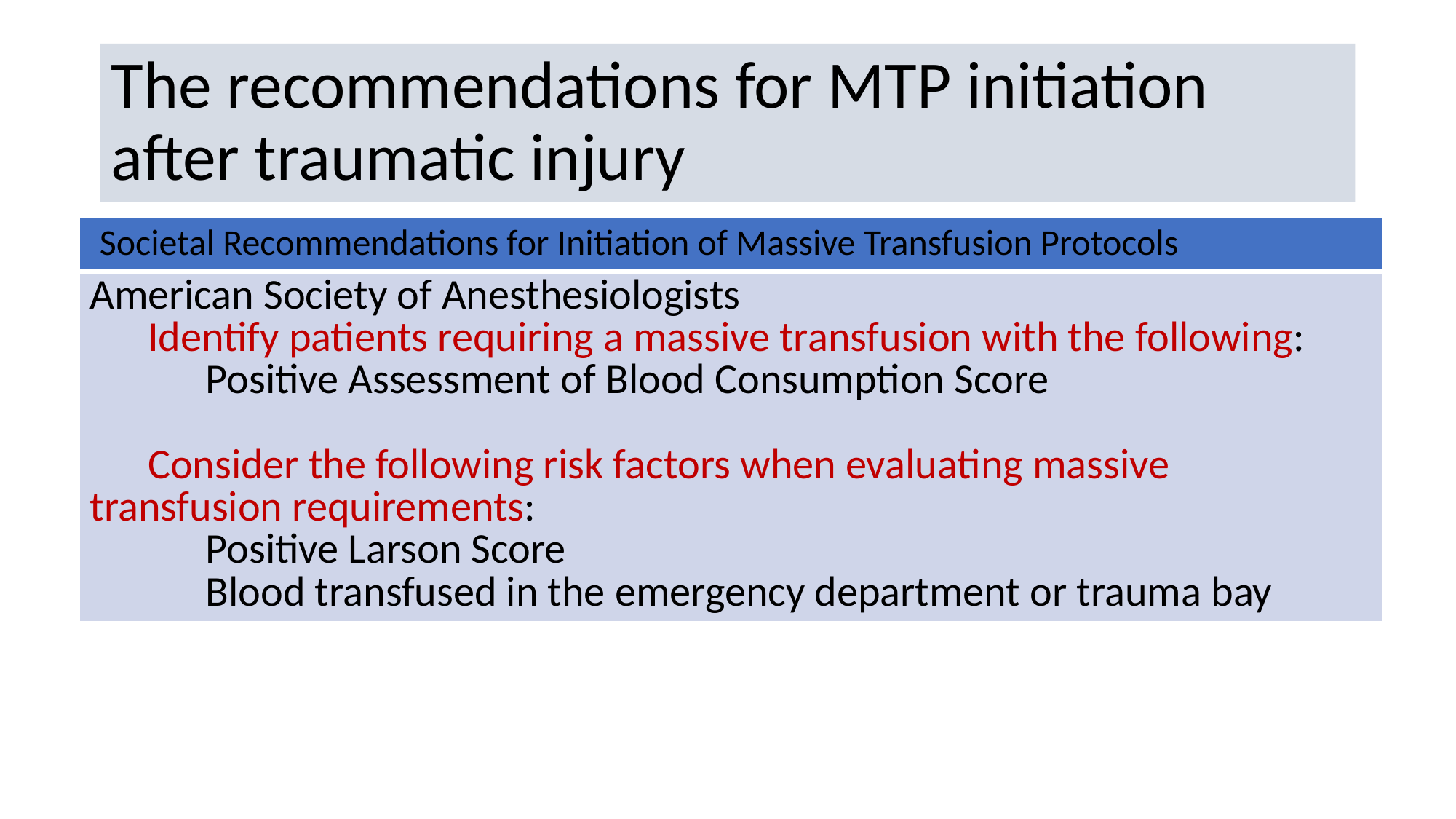

# The recommendations for MTP initiation after traumatic injury
| Societal Recommendations for Initiation of Massive Transfusion Protocols |
| --- |
| American Society of Anesthesiologists Identify patients requiring a massive transfusion with the following: Positive Assessment of Blood Consumption Score Consider the following risk factors when evaluating massive transfusion requirements: Positive Larson Score Blood transfused in the emergency department or trauma bay |